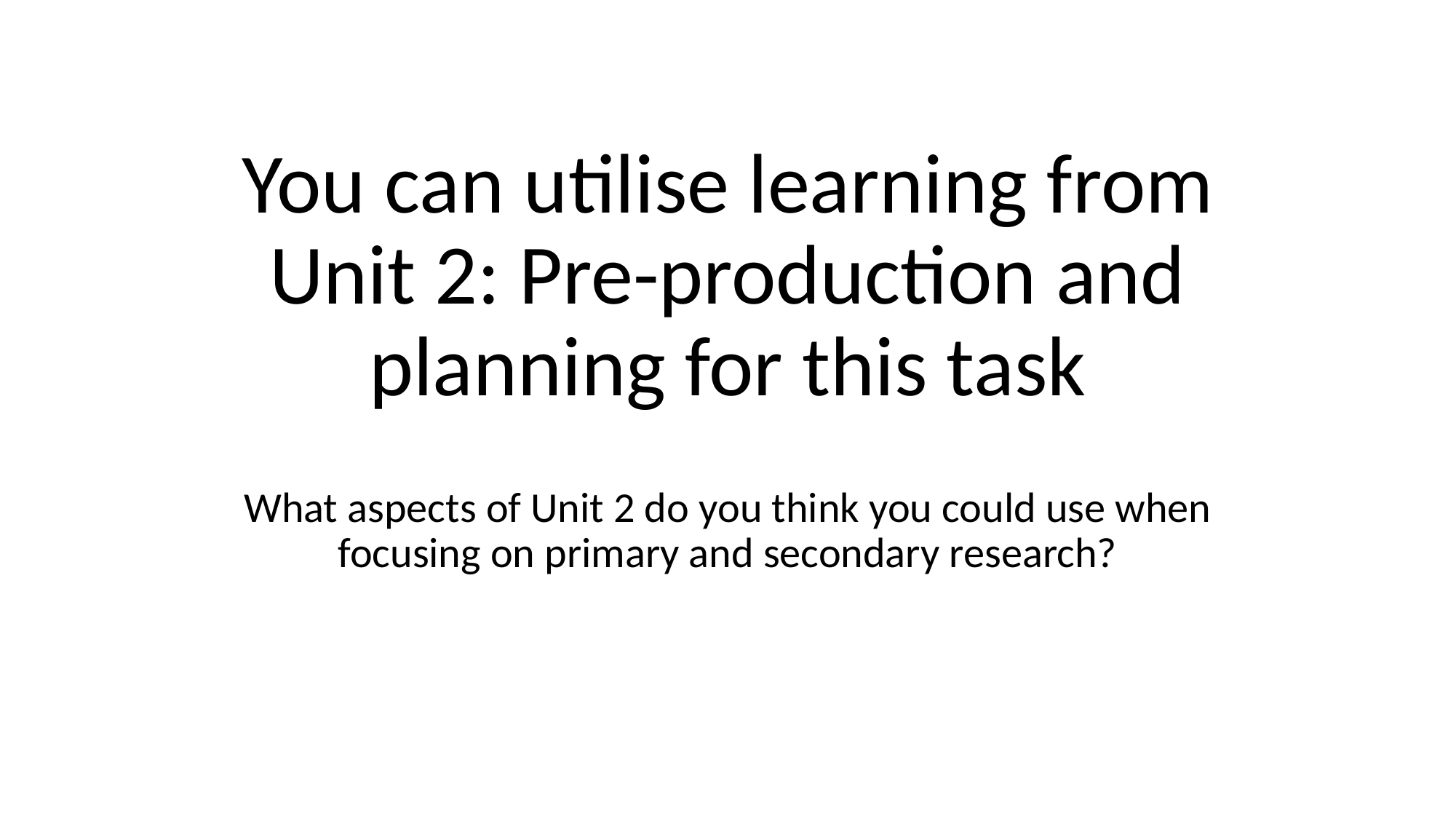

# You can utilise learning from Unit 2: Pre-production and planning for this task
What aspects of Unit 2 do you think you could use when focusing on primary and secondary research?